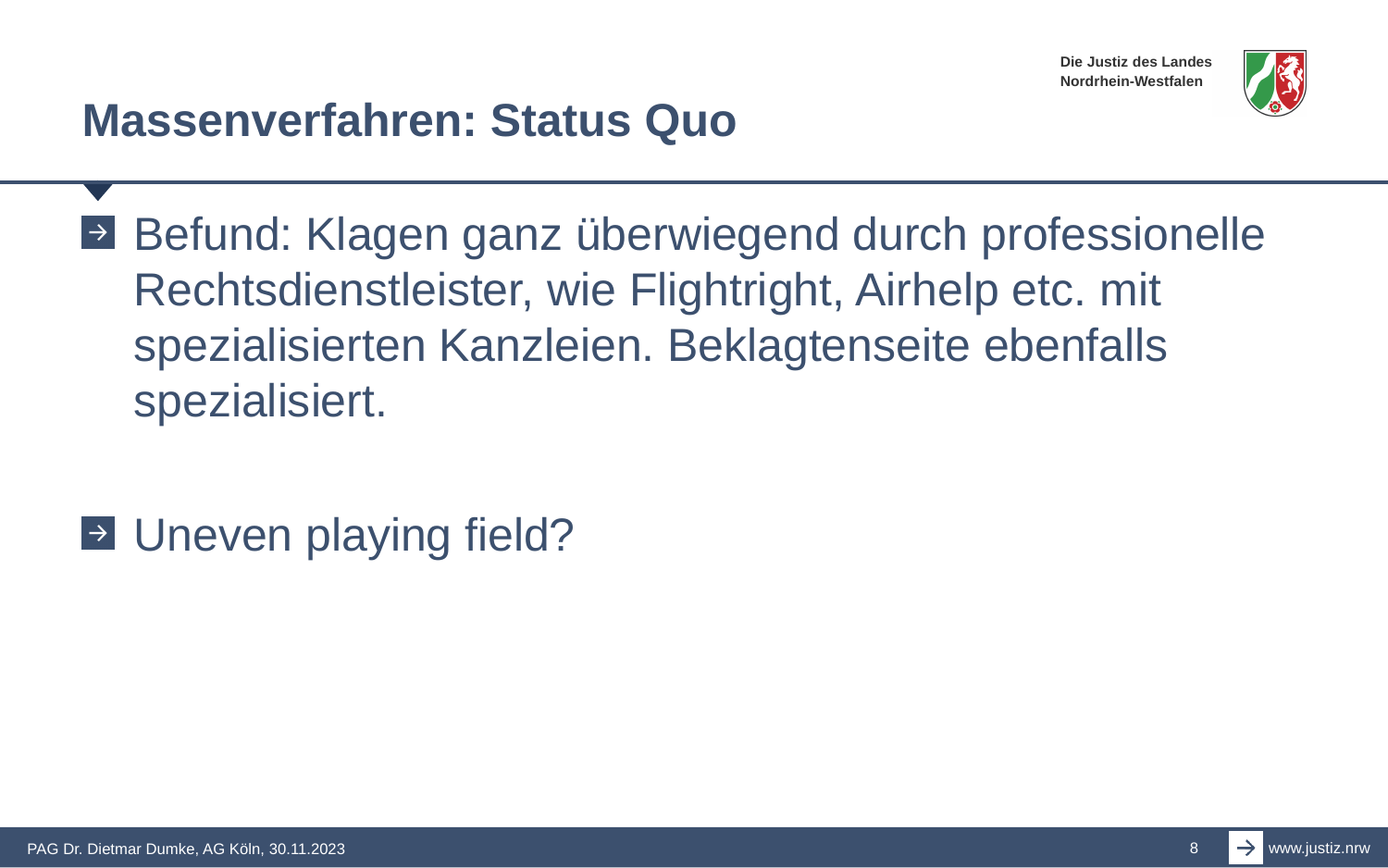

# Massenverfahren: Status Quo
Befund: Klagen ganz überwiegend durch professionelle Rechtsdienstleister, wie Flightright, Airhelp etc. mit spezialisierten Kanzleien. Beklagtenseite ebenfalls spezialisiert.

Uneven playing field?

8
PAG Dr. Dietmar Dumke, AG Köln, 30.11.2023